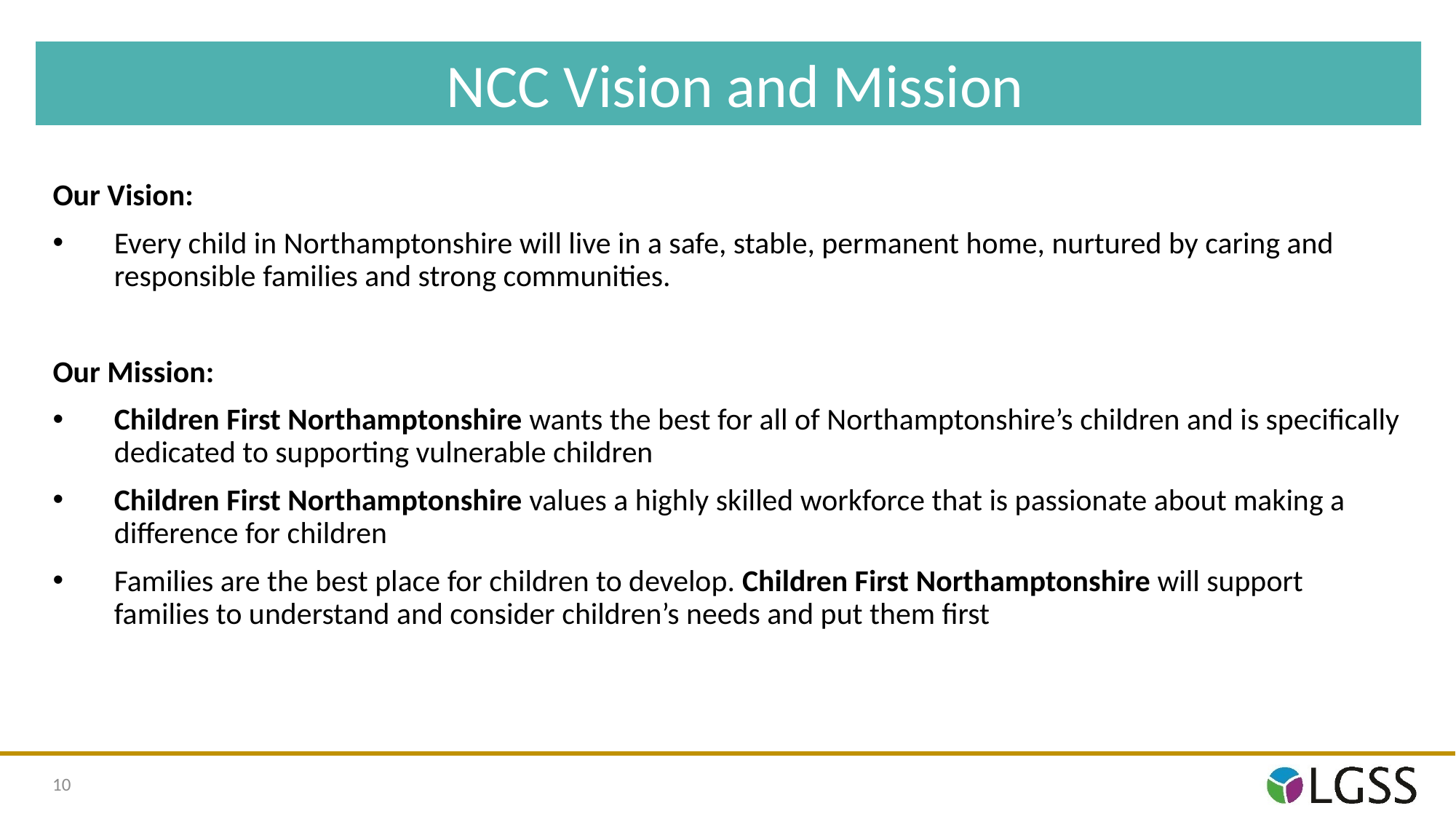

NCC Vision and Mission
Our Vision:
Every child in Northamptonshire will live in a safe, stable, permanent home, nurtured by caring and responsible families and strong communities.

Our Mission:
Children First Northamptonshire wants the best for all of Northamptonshire’s children and is specifically dedicated to supporting vulnerable children
Children First Northamptonshire values a highly skilled workforce that is passionate about making a difference for children
Families are the best place for children to develop. Children First Northamptonshire will support families to understand and consider children’s needs and put them first

10